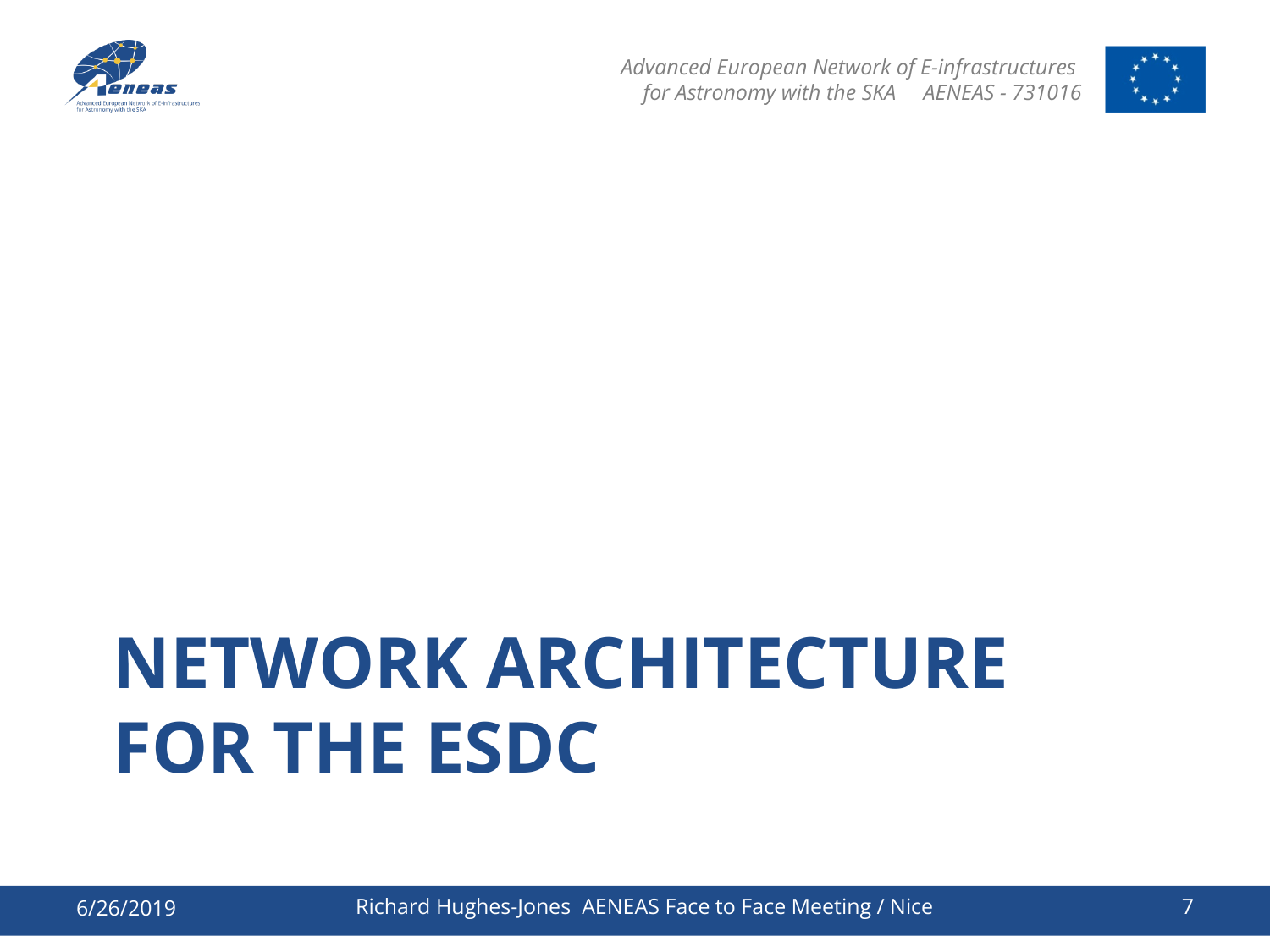

# Network Architecture for the ESDC
6/26/2019
Richard Hughes-Jones  AENEAS Face to Face Meeting / Nice
7